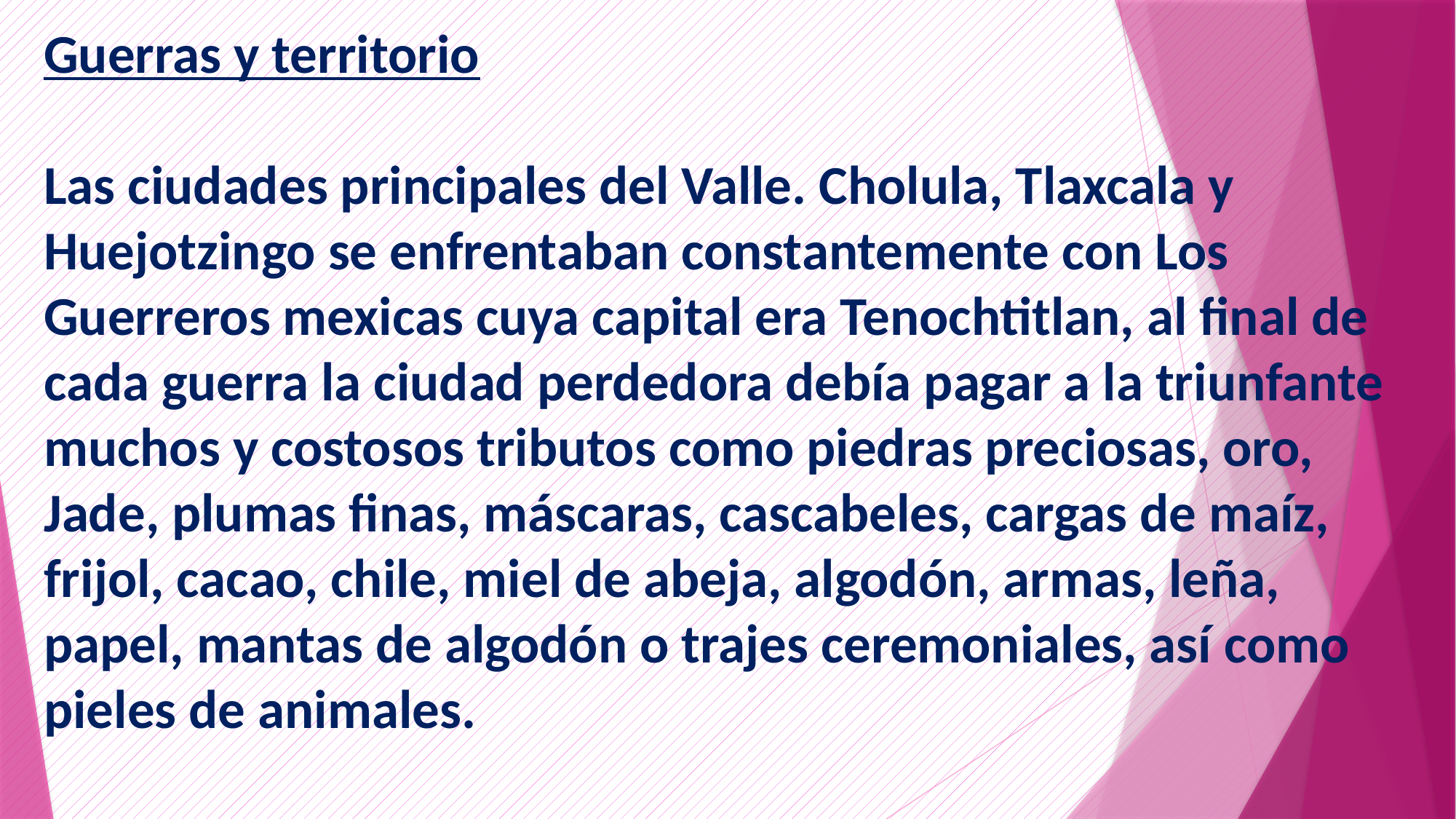

Guerras y territorio

Las ciudades principales del Valle. Cholula, Tlaxcala y Huejotzingo se enfrentaban constantemente con Los Guerreros mexicas cuya capital era Tenochtitlan, al final de cada guerra la ciudad perdedora debía pagar a la triunfante muchos y costosos tributos como piedras preciosas, oro, Jade, plumas finas, máscaras, cascabeles, cargas de maíz, frijol, cacao, chile, miel de abeja, algodón, armas, leña, papel, mantas de algodón o trajes ceremoniales, así como pieles de animales.